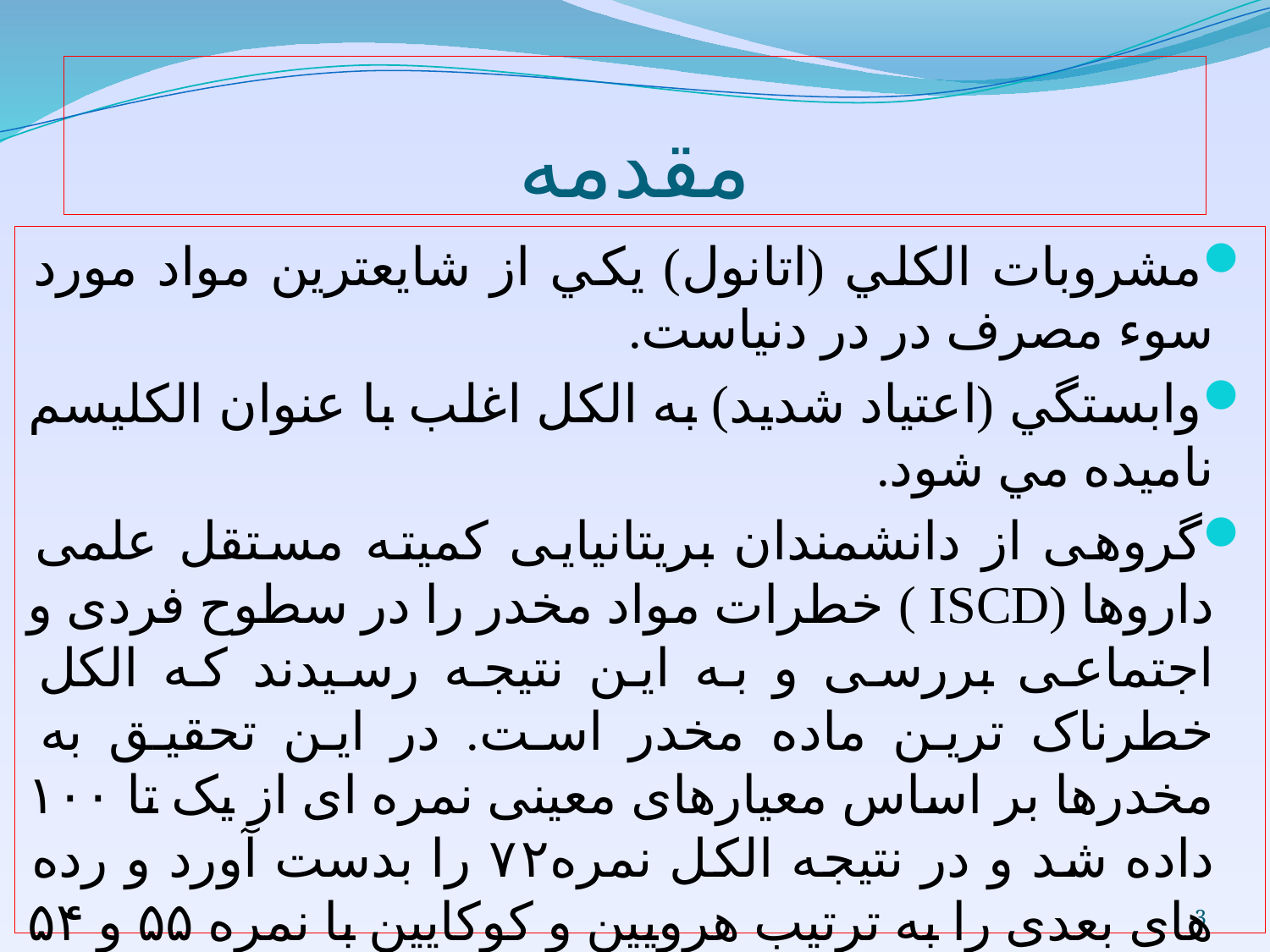

# مقدمه
مشروبات الكلي (اتانول) يكي از شايعترين مواد مورد سوء مصرف در در دنياست.
وابستگي (اعتياد شدید) به الكل اغلب با عنوان الكليسم ناميده مي شود.
گروهی از دانشمندان بریتانیایی کمیته مستقل علمی داروها (ISCD ) خطرات مواد مخدر را در سطوح فردی و اجتماعی بررسی و به این نتیجه رسیدند که الکل خطرناک ترین ماده مخدر است. در این تحقیق به مخدرها بر اساس معیارهای معینی نمره ای از یک تا ۱۰۰ داده شد و در نتیجه الکل نمره۷۲ را بدست آورد و رده های بعدی را به ترتیب هرویین و کوکایین با نمره ۵۵ و ۵۴ کسب کردند.
3